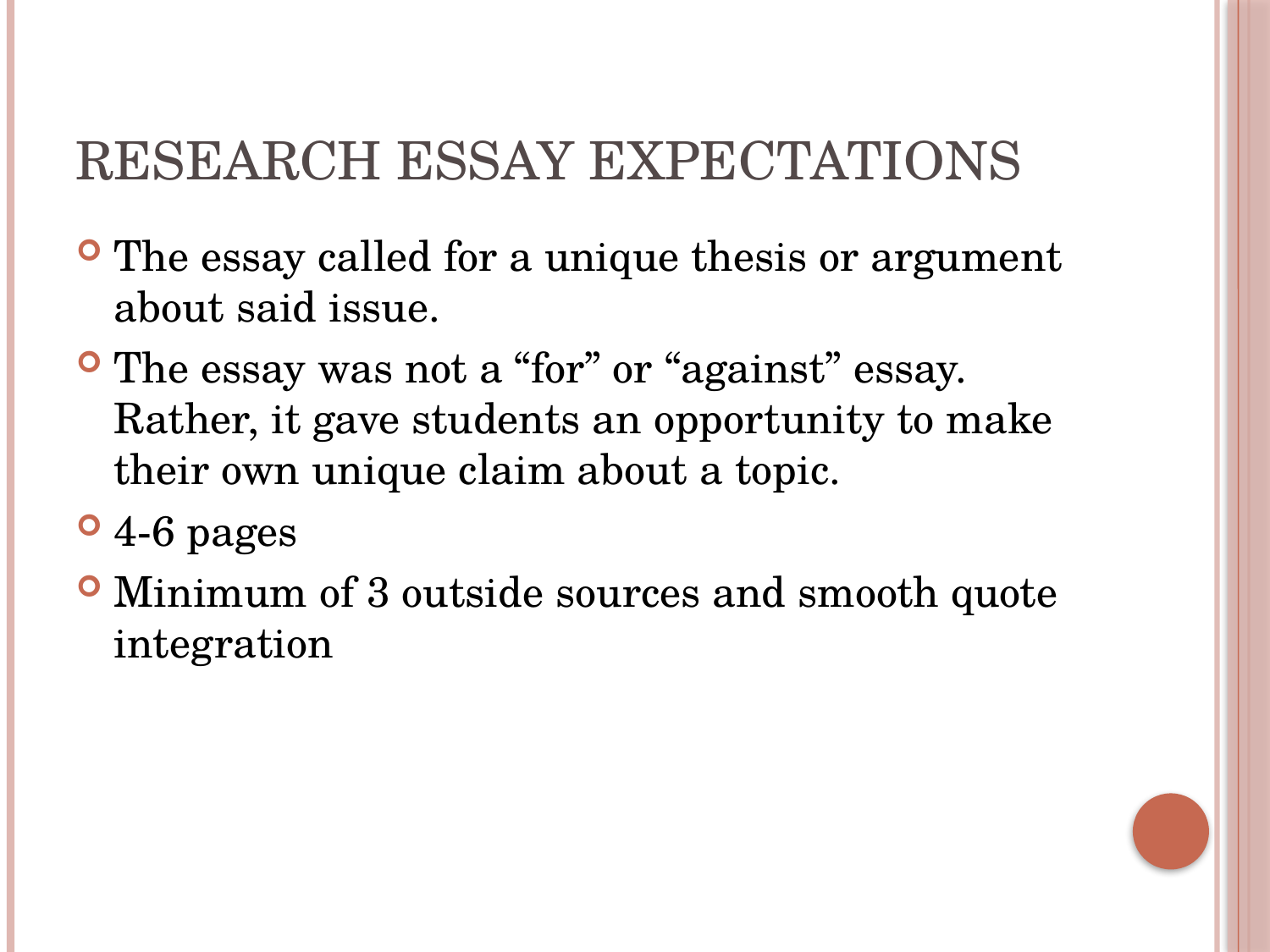

# Research Essay Expectations
The essay called for a unique thesis or argument about said issue.
The essay was not a “for” or “against” essay. Rather, it gave students an opportunity to make their own unique claim about a topic.
4-6 pages
Minimum of 3 outside sources and smooth quote integration